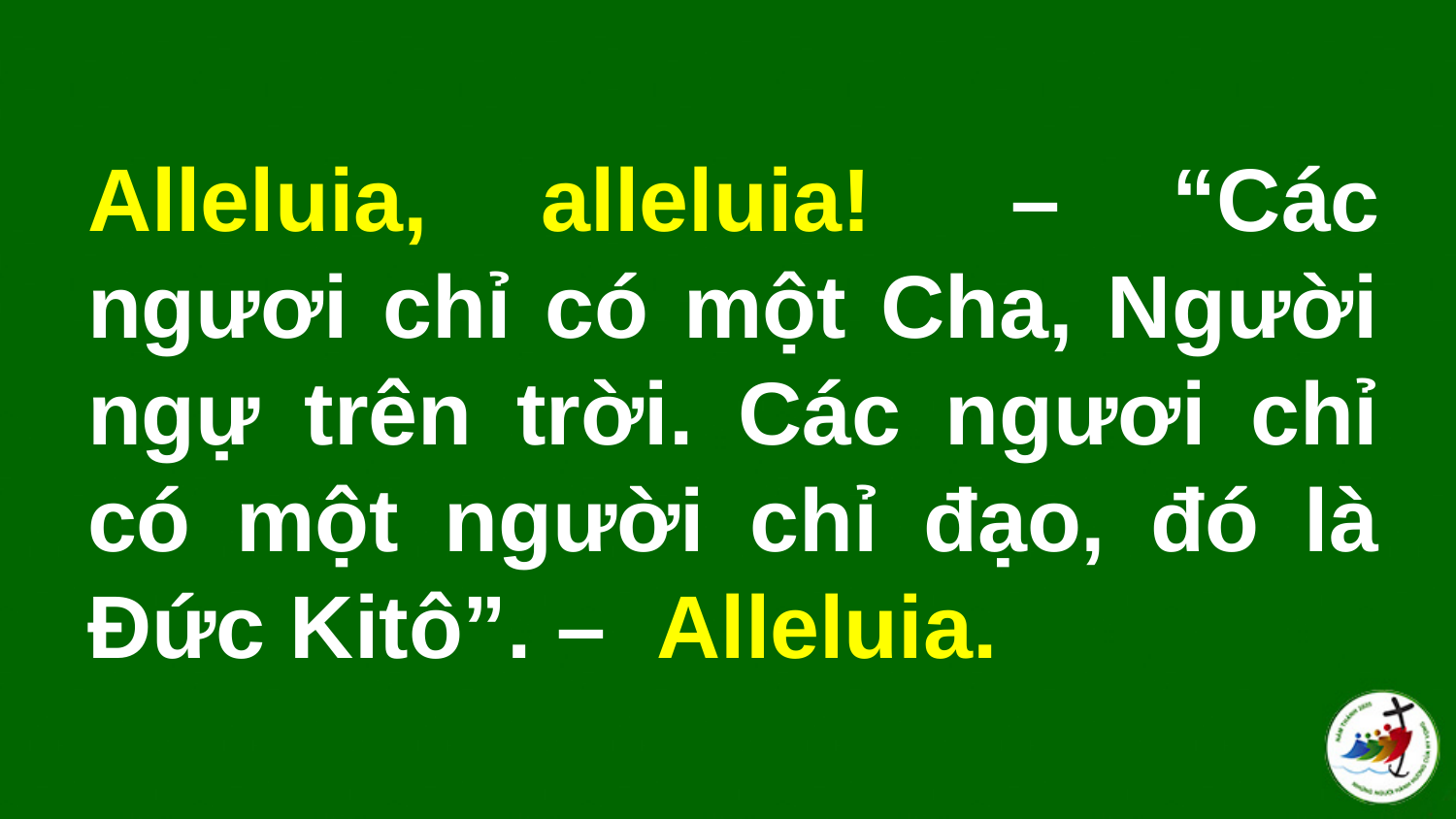

# Alleluia, alleluia!  – “Các ngươi chỉ có một Cha, Người ngự trên trời. Các ngươi chỉ có một người chỉ đạo, đó là Ðức Kitô”. –  Alleluia.